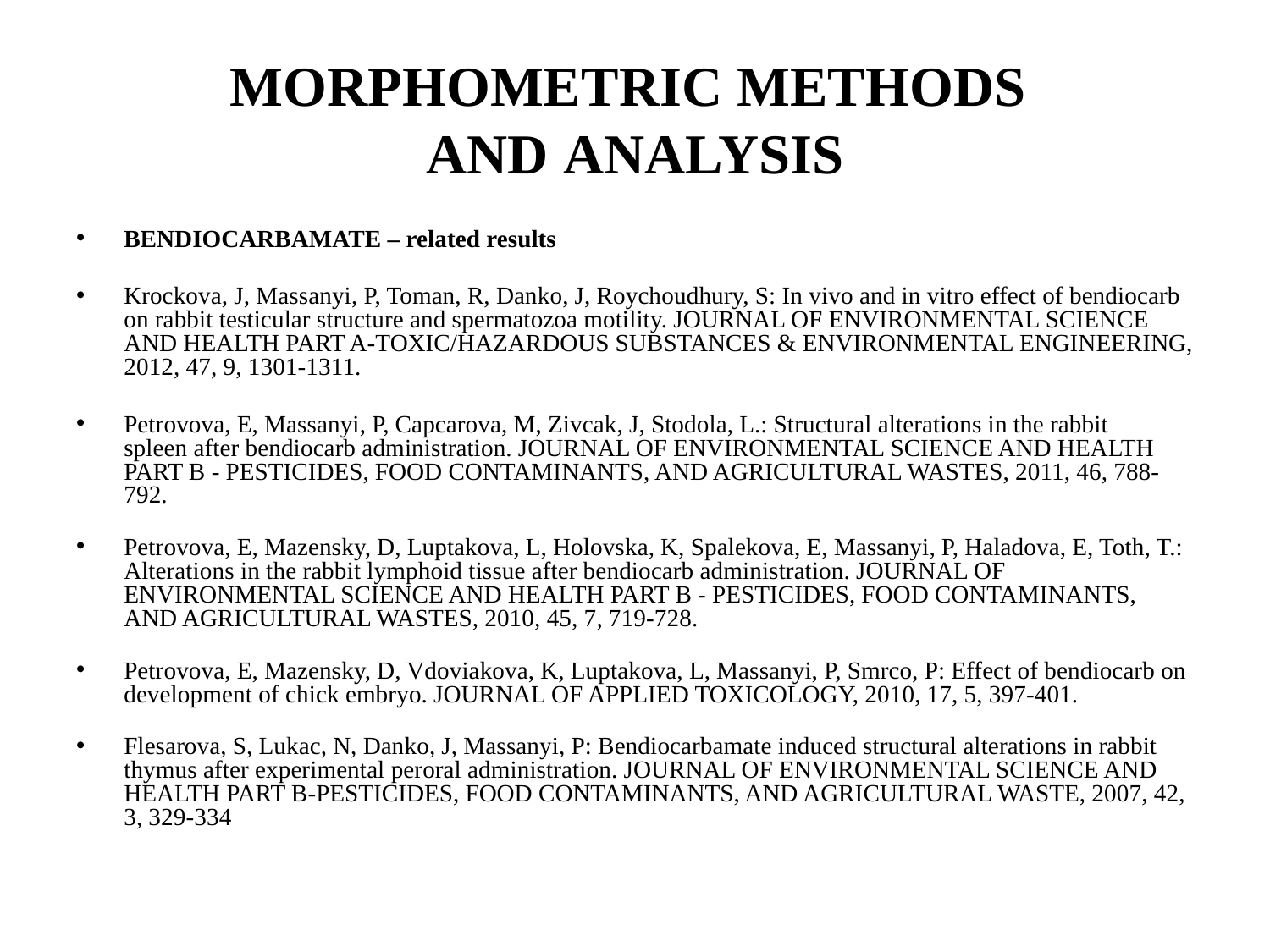

# MORPHOMETRIC METHODS AND ANALYSIS
BENDIOCARBAMATE – related results

Krockova, J, Massanyi, P, Toman, R, Danko, J, Roychoudhury, S: In vivo and in vitro effect of bendiocarb on rabbit testicular structure and spermatozoa motility. JOURNAL OF ENVIRONMENTAL SCIENCE AND HEALTH PART A-TOXIC/HAZARDOUS SUBSTANCES & ENVIRONMENTAL ENGINEERING, 2012, 47, 9, 1301-1311.

Petrovova, E, Massanyi, P, Capcarova, M, Zivcak, J, Stodola, L.: Structural alterations in the rabbit spleen after bendiocarb administration. JOURNAL OF ENVIRONMENTAL SCIENCE AND HEALTH PART B - PESTICIDES, FOOD CONTAMINANTS, AND AGRICULTURAL WASTES, 2011, 46, 788-792.
Petrovova, E, Mazensky, D, Luptakova, L, Holovska, K, Spalekova, E, Massanyi, P, Haladova, E, Toth, T.: Alterations in the rabbit lymphoid tissue after bendiocarb administration. JOURNAL OF ENVIRONMENTAL SCIENCE AND HEALTH PART B - PESTICIDES, FOOD CONTAMINANTS, AND AGRICULTURAL WASTES, 2010, 45, 7, 719-728.
Petrovova, E, Mazensky, D, Vdoviakova, K, Luptakova, L, Massanyi, P, Smrco, P: Effect of bendiocarb on development of chick embryo. JOURNAL OF APPLIED TOXICOLOGY, 2010, 17, 5, 397-401.
Flesarova, S, Lukac, N, Danko, J, Massanyi, P: Bendiocarbamate induced structural alterations in rabbit thymus after experimental peroral administration. JOURNAL OF ENVIRONMENTAL SCIENCE AND HEALTH PART B-PESTICIDES, FOOD CONTAMINANTS, AND AGRICULTURAL WASTE, 2007, 42, 3, 329-334